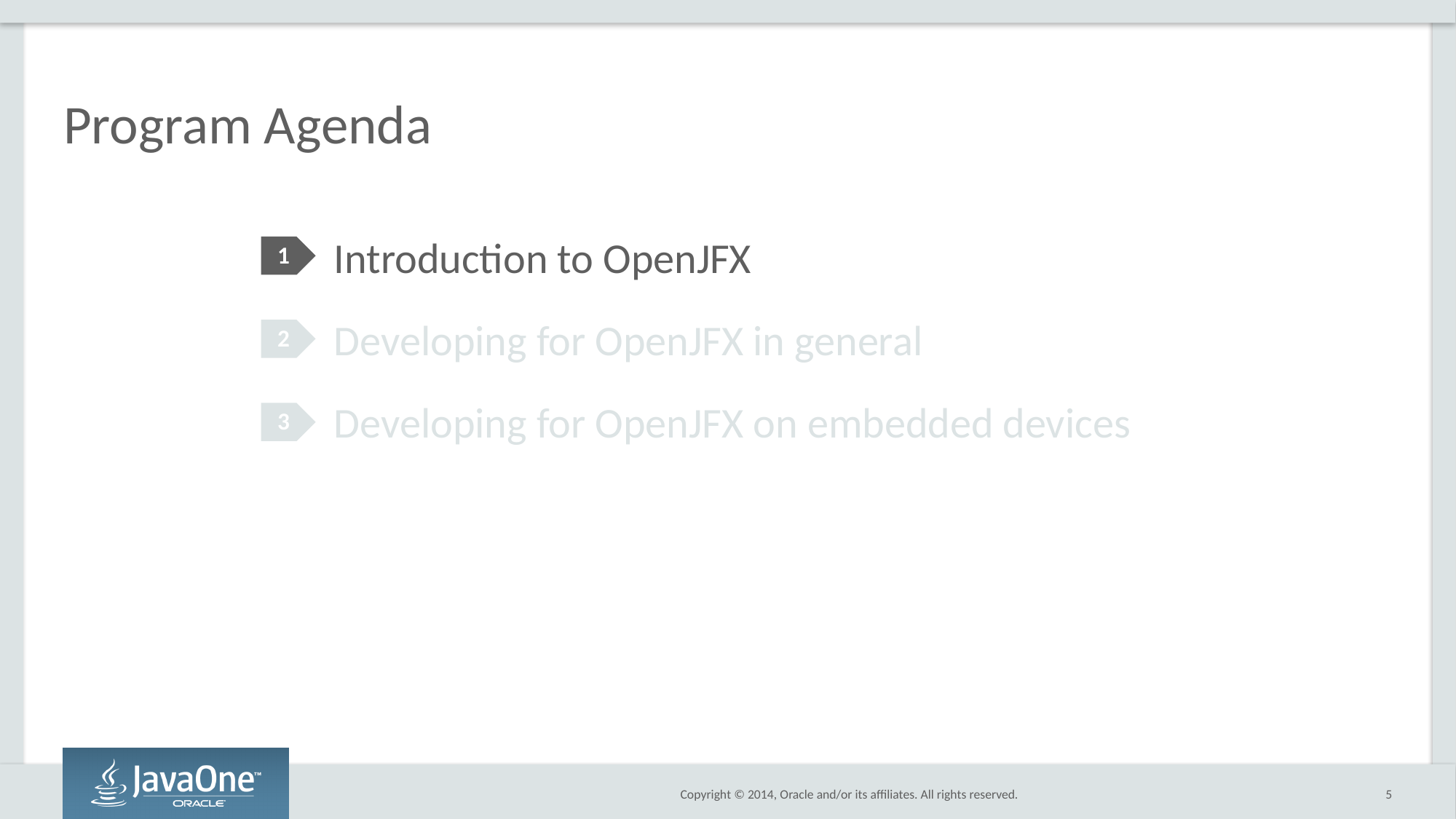

# Program Agenda
Introduction to OpenJFX
Developing for OpenJFX in general
Developing for OpenJFX on embedded devices
1
2
3
5